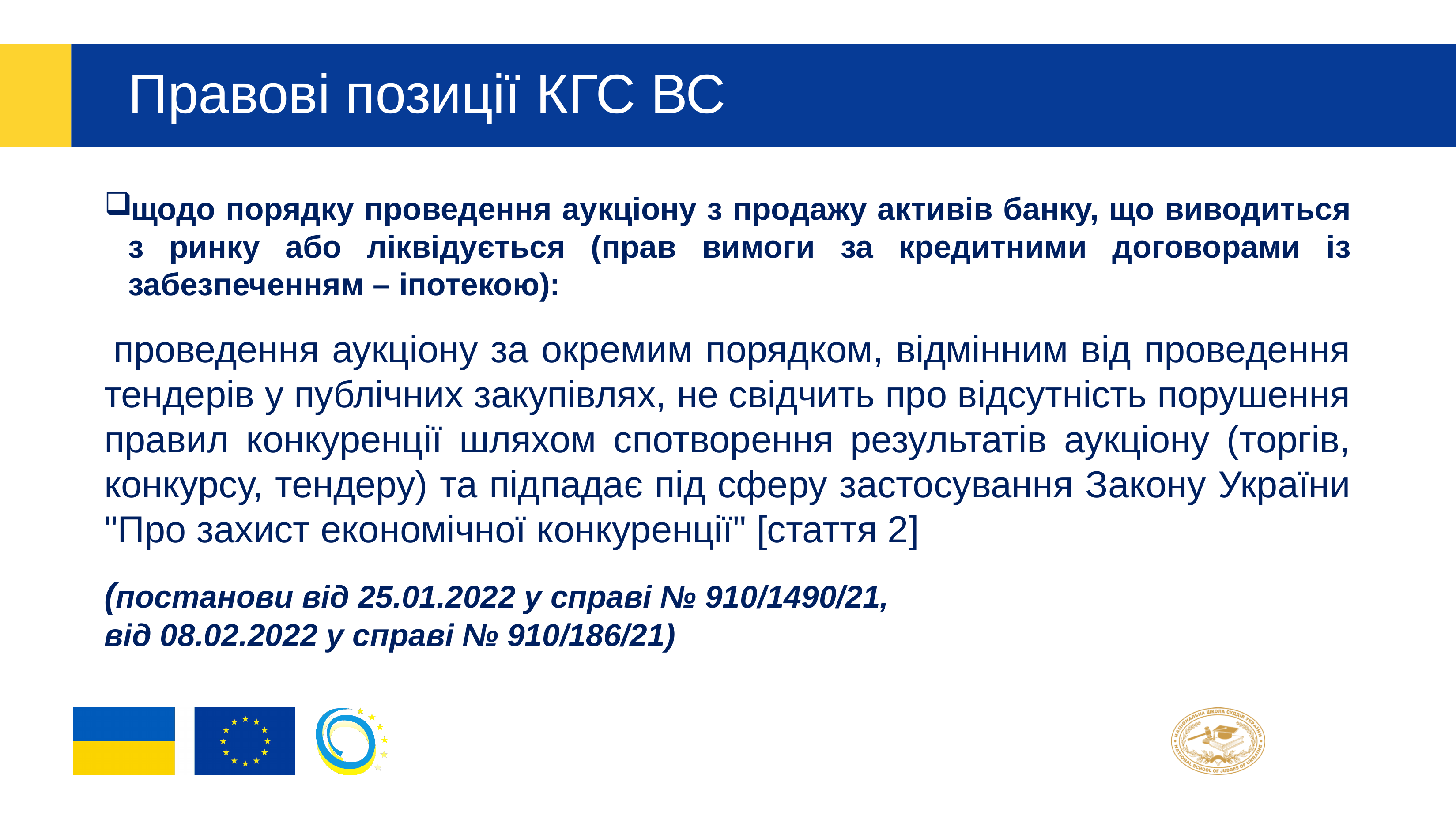

# Правові позиції КГС ВС
щодо порядку проведення аукціону з продажу активів банку, що виводиться з ринку або ліквідується (прав вимоги за кредитними договорами із забезпеченням – іпотекою):

 проведення аукціону за окремим порядком, відмінним від проведення тендерів у публічних закупівлях, не свідчить про відсутність порушення правил конкуренції шляхом спотворення результатів аукціону (торгів, конкурсу, тендеру) та підпадає під сферу застосування Закону України "Про захист економічної конкуренції" [стаття 2]

(постанови від 25.01.2022 у справі № 910/1490/21,
від 08.02.2022 у справі № 910/186/21)